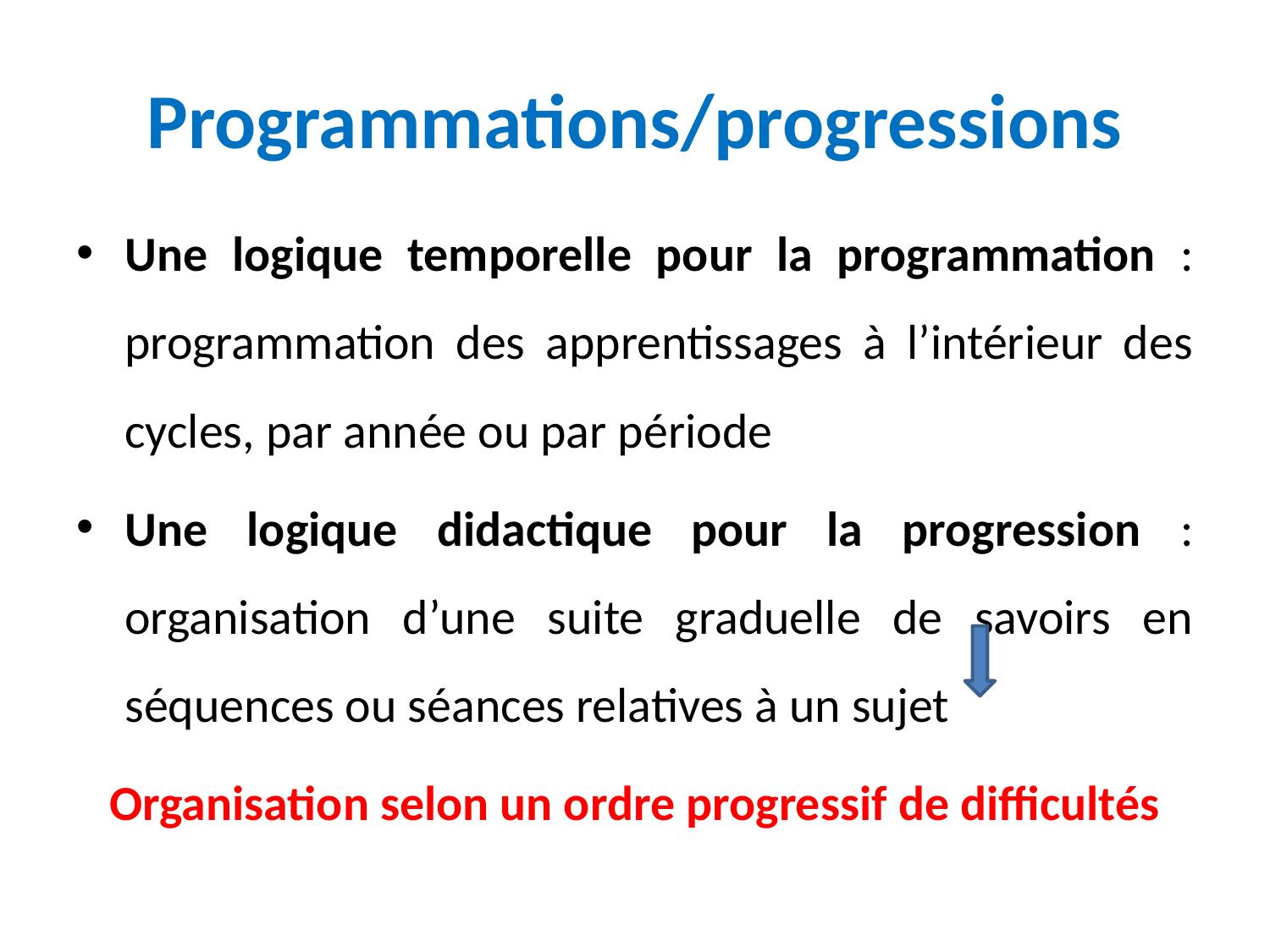

# Programmations/progressions
Une logique temporelle pour la programmation : programmation des apprentissages à l’intérieur des cycles, par année ou par période
Une logique didactique pour la progression : organisation d’une suite graduelle de savoirs en séquences ou séances relatives à un sujet
Organisation selon un ordre progressif de difficultés